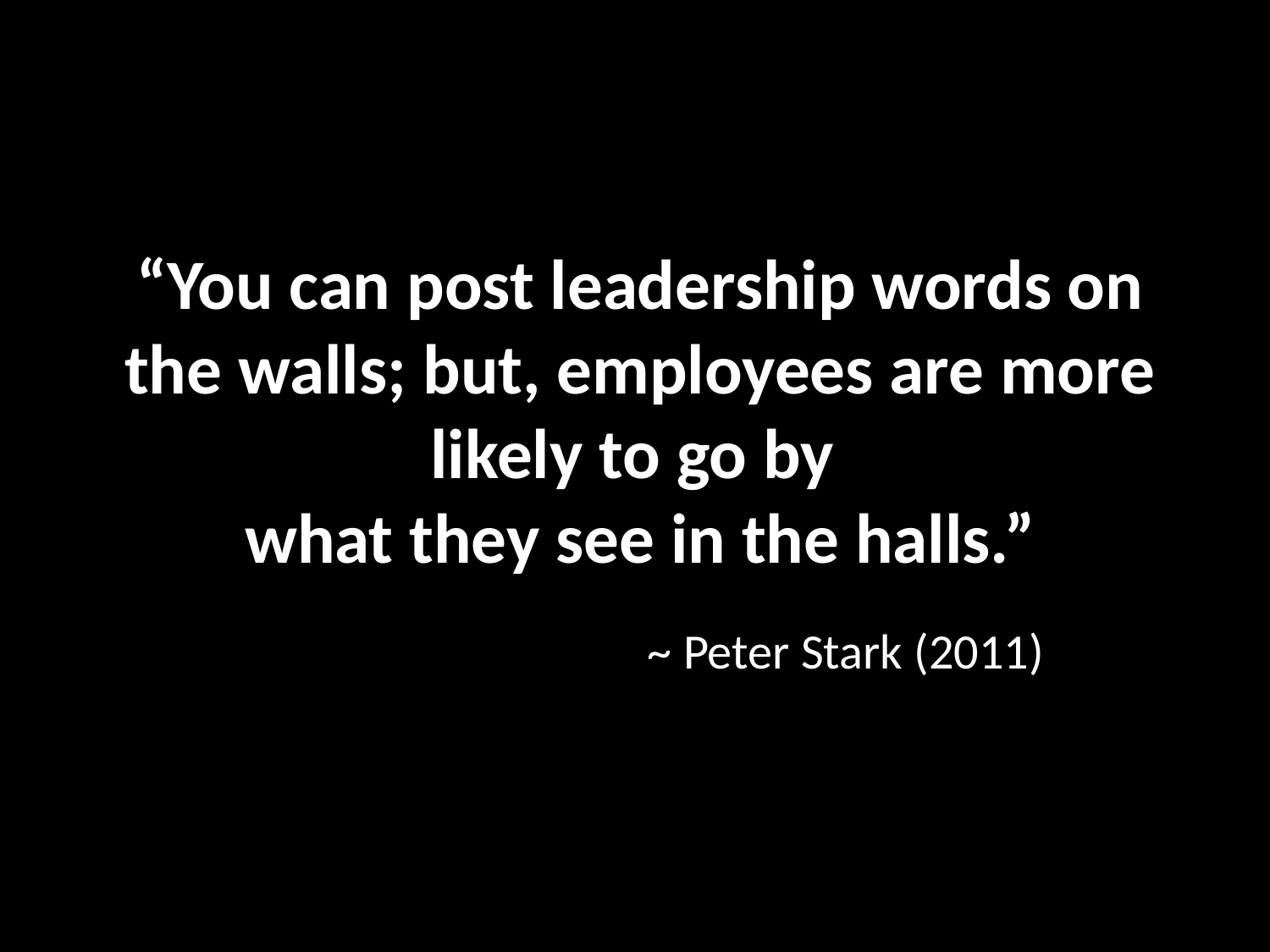

“You can post leadership words on the walls; but, employees are more likely to go by
what they see in the halls.”
~ Peter Stark (2011)